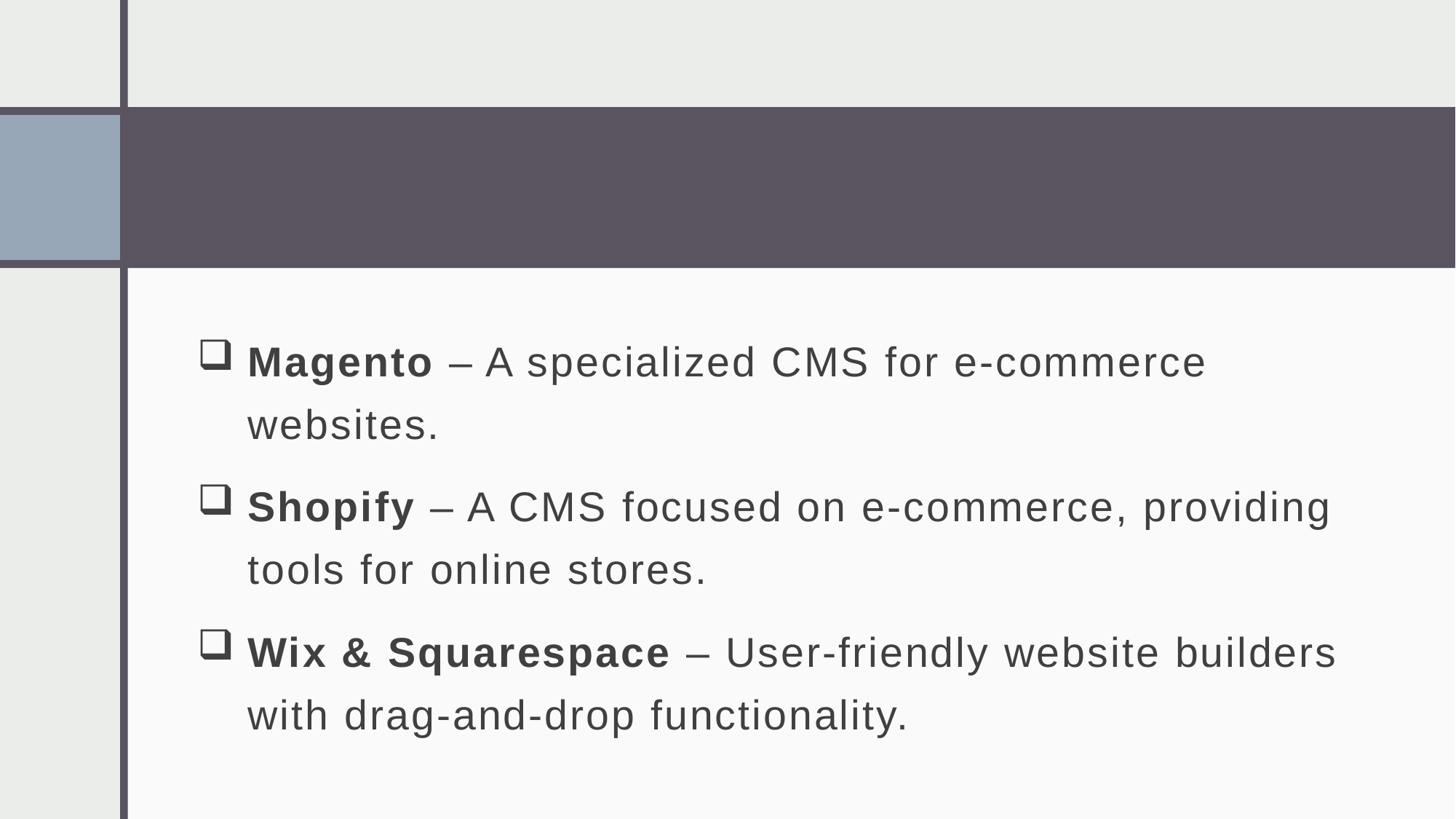

#
Magento – A specialized CMS for e-commerce websites.
Shopify – A CMS focused on e-commerce, providing tools for online stores.
Wix & Squarespace – User-friendly website builders with drag-and-drop functionality.